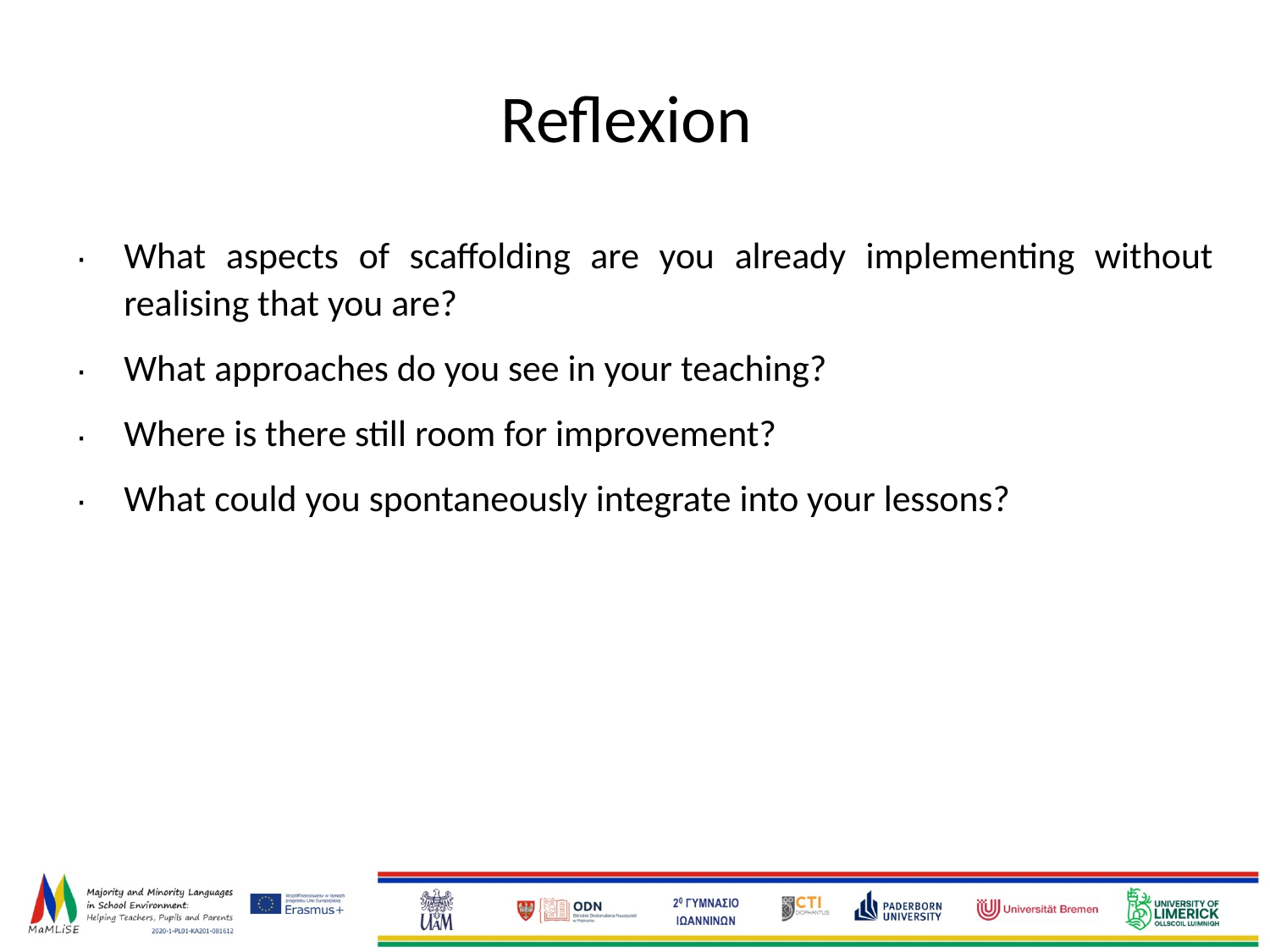

# Reflexion
What aspects of scaffolding are you already implementing without realising that you are?
What approaches do you see in your teaching?
Where is there still room for improvement?
What could you spontaneously integrate into your lessons?